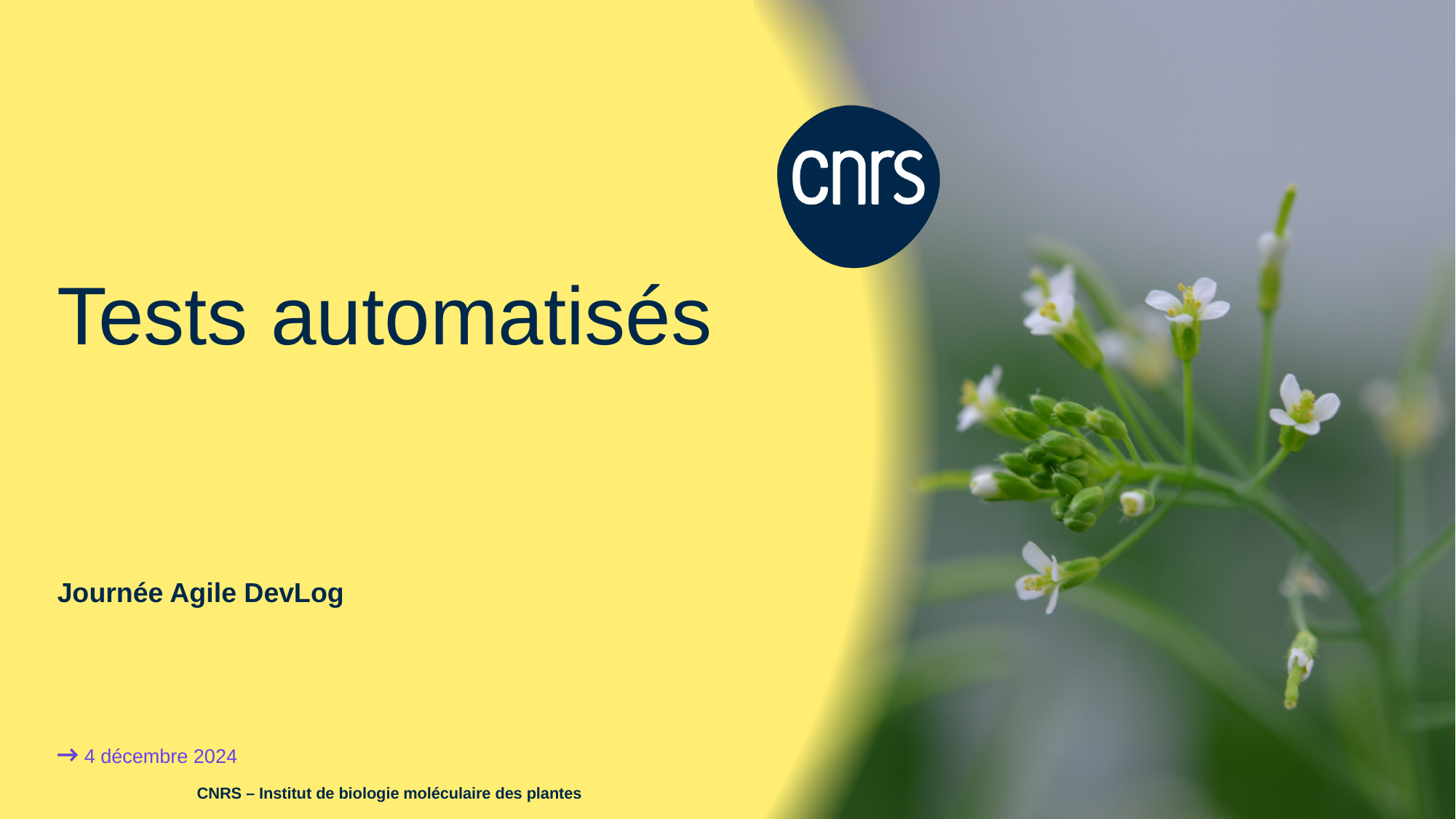

# Tests automatisés
Journée Agile DevLog
CNRS – Institut de biologie moléculaire des plantes